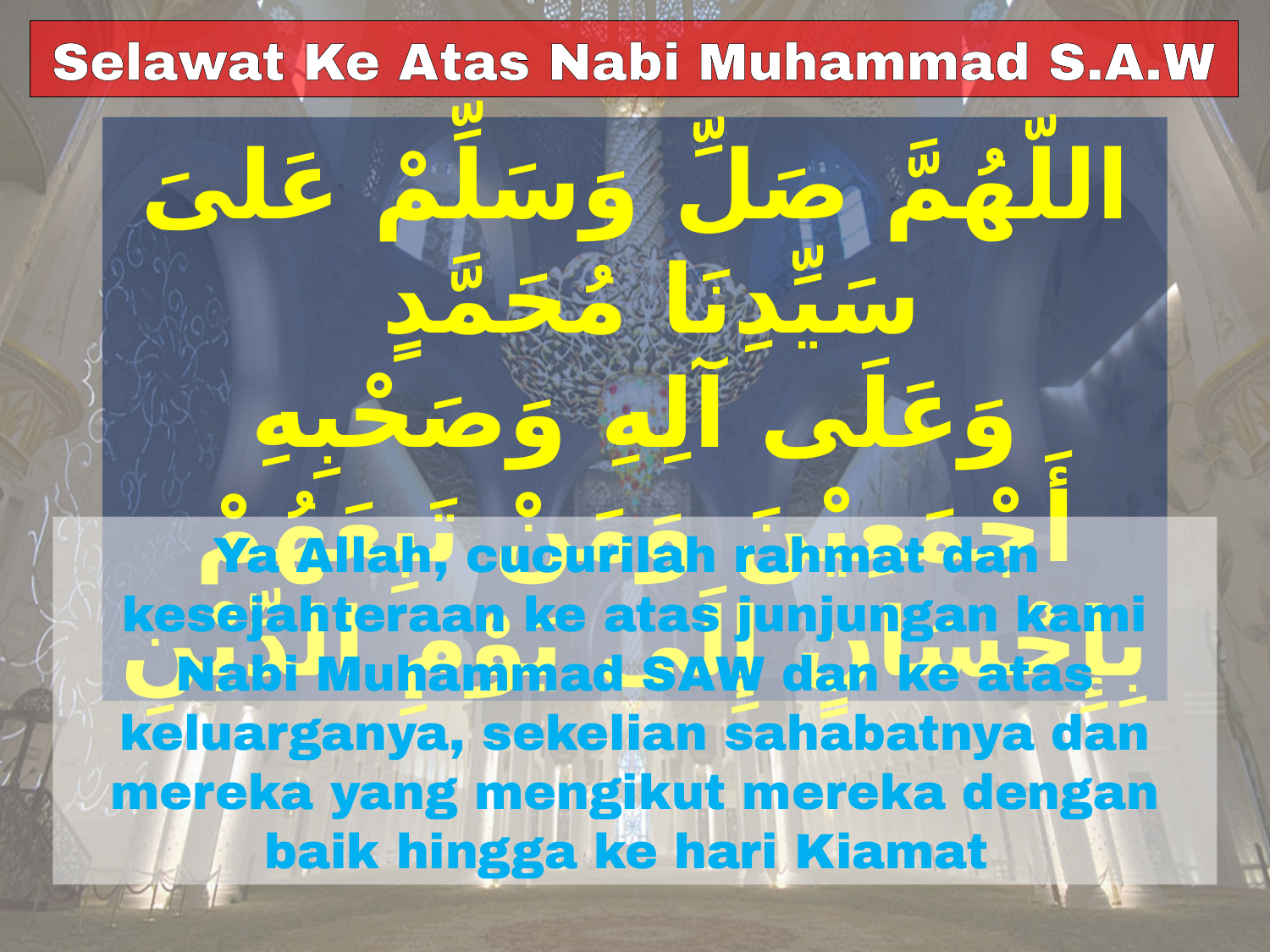

Selawat Ke Atas Nabi Muhammad S.A.W
اللّهُمَّ صَلِّ وَسَلِّمْ عَلىَ سَيِّدِنَا مُحَمَّدٍ
وَعَلَى آلِهِ وَصَحْبِهِ أَجْمَعِيْنَ وَمَنْ تَبِعَهُمْ بِإِحْسَانٍ إِلَى يَوْمِ الدِّيْنِ
Ya Allah, cucurilah rahmat dan  kesejahteraan ke atas junjungan kami Nabi Muhammad SAW dan ke atas keluarganya, sekelian sahabatnya dan mereka yang mengikut mereka dengan baik hingga ke hari Kiamat